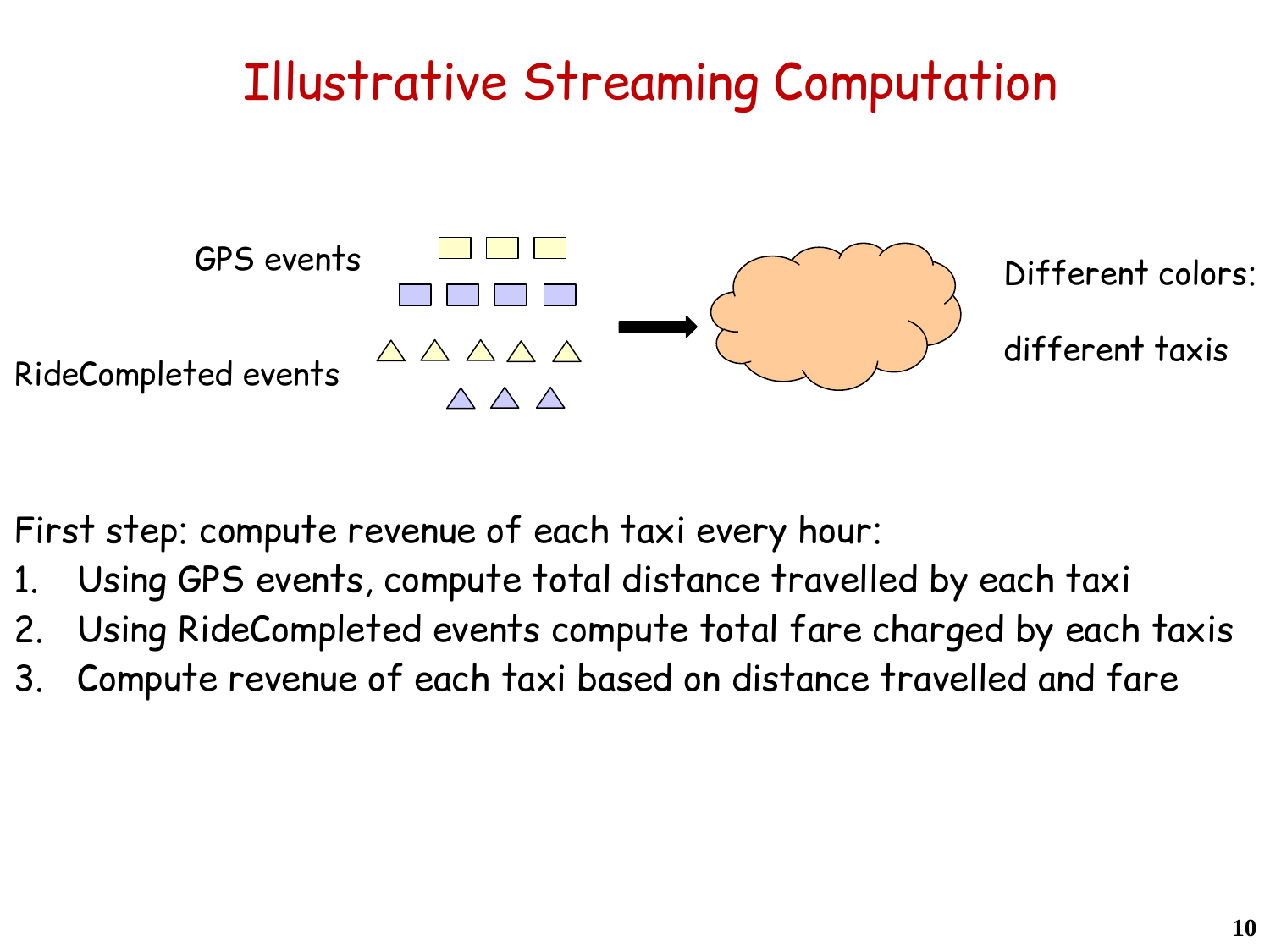

# Illustrative Streaming Computation
GPS events

Different colors:

different taxis

RideCompleted events

First step: compute revenue of each taxi every hour:
Using GPS events, compute total distance travelled by each taxi
Using RideCompleted events compute total fare charged by each taxis
Compute revenue of each taxi based on distance travelled and fare

10